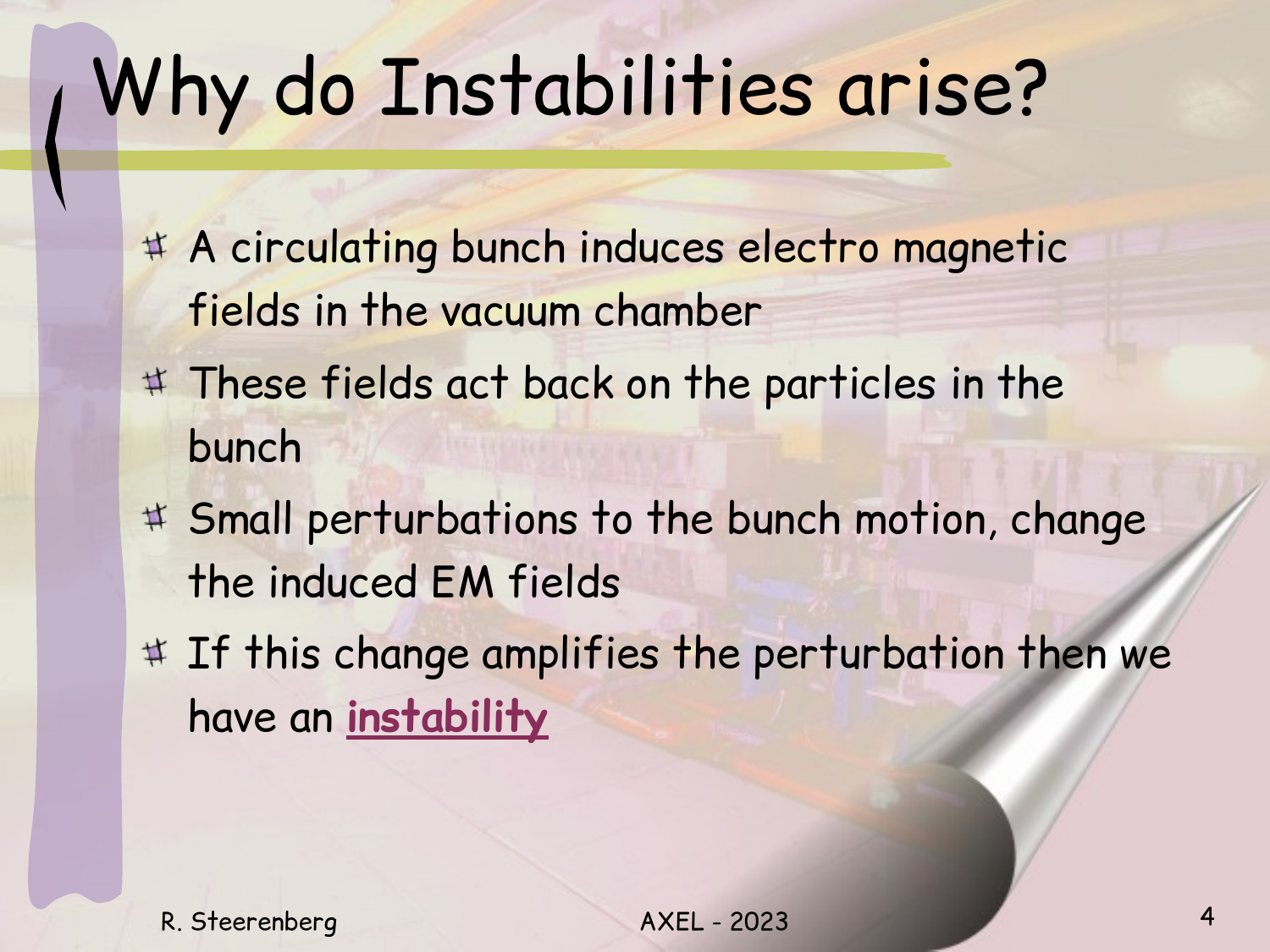

# Why do Instabilities arise?
A circulating bunch induces electro magnetic fields in the vacuum chamber
These fields act back on the particles in the bunch
Small perturbations to the bunch motion, change the induced EM fields
If this change amplifies the perturbation then we have an instability

R. Steerenberg
AXEL - 2023
4